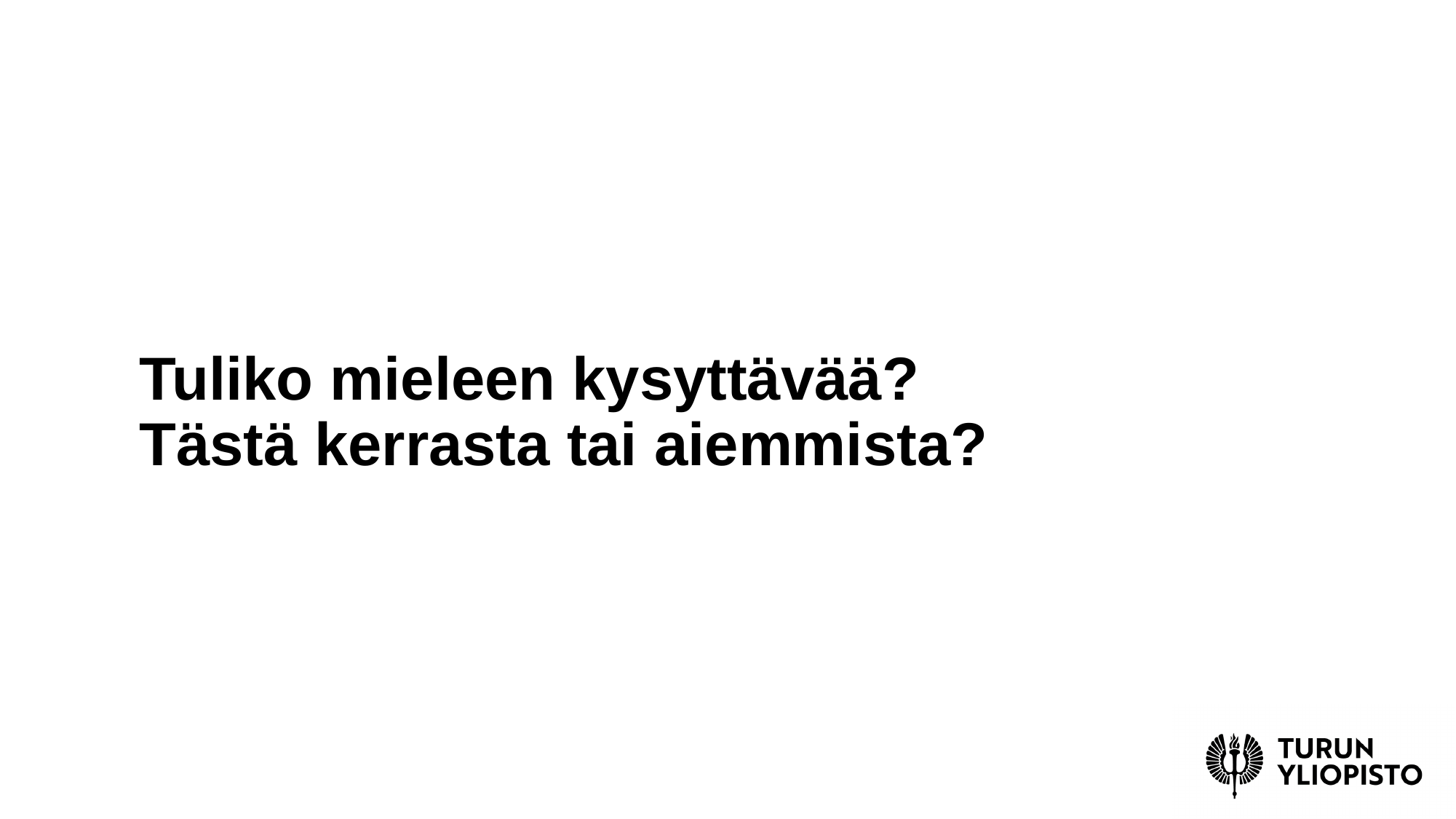

# Tuliko mieleen kysyttävää? Tästä kerrasta tai aiemmista?